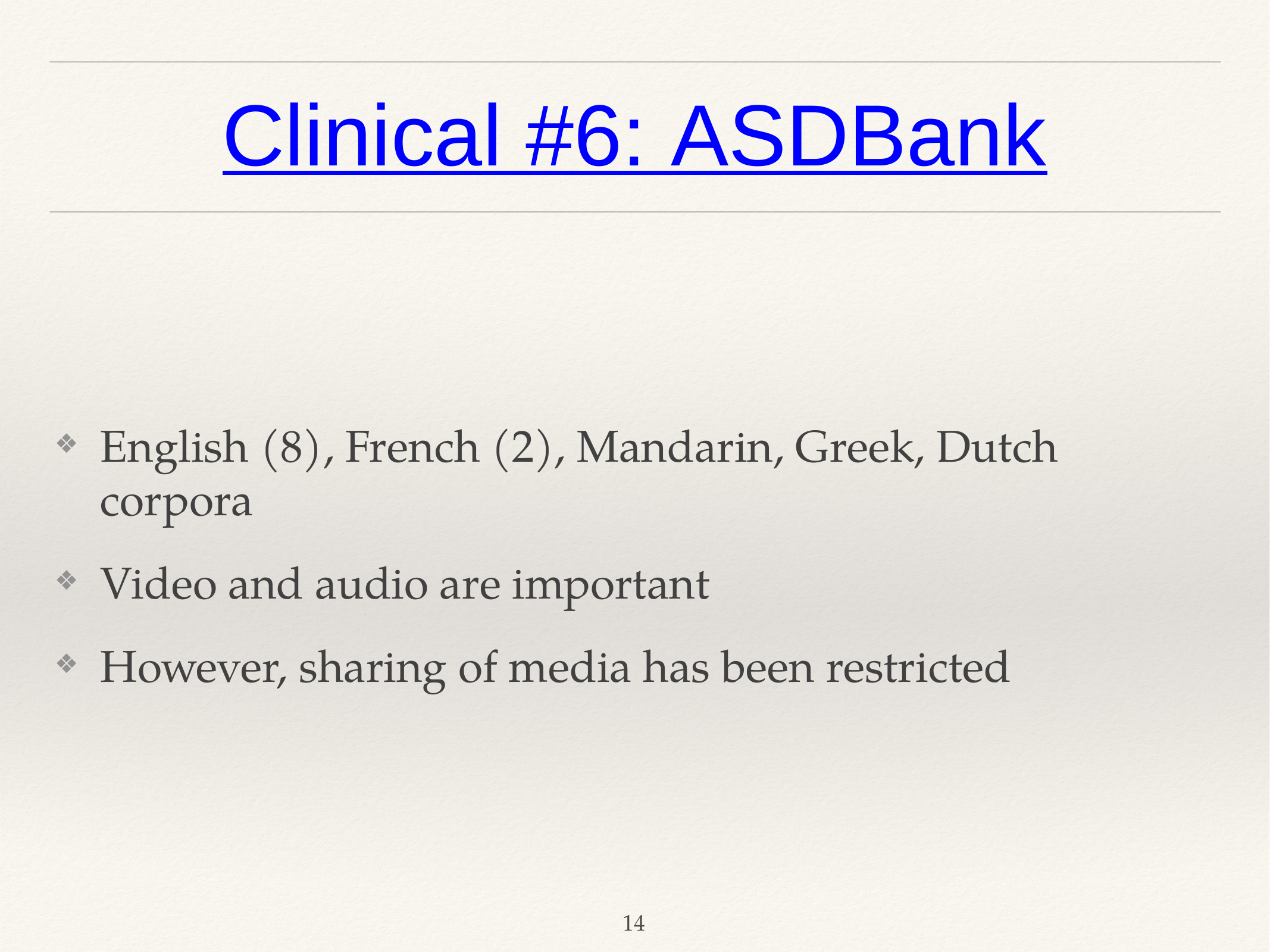

# Clinical #6: ASDBank
English (8), French (2), Mandarin, Greek, Dutch corpora
Video and audio are important
However, sharing of media has been restricted
14